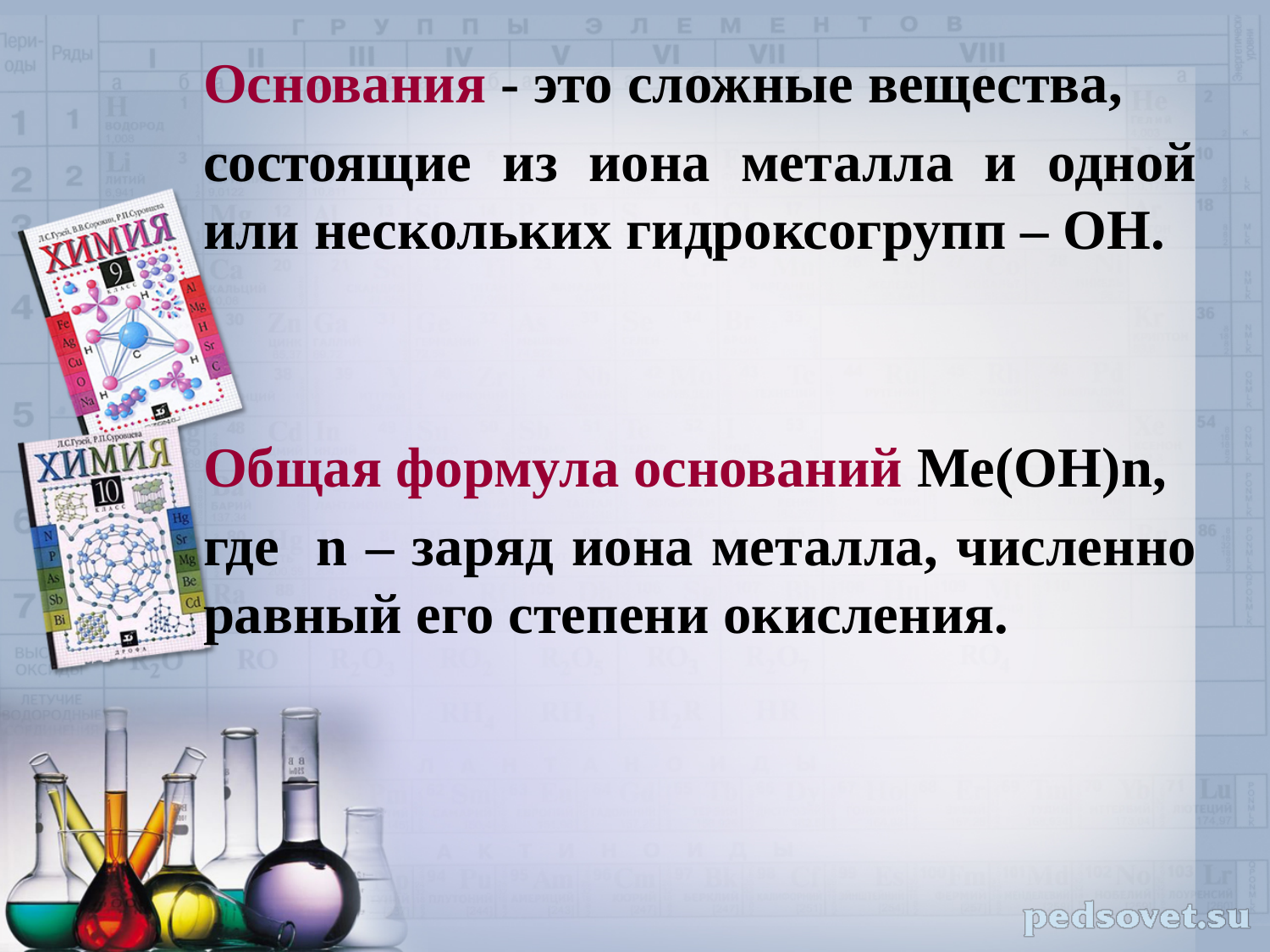

#
Основания - это сложные вещества,
состоящие из иона металла и одной или нескольких гидроксогрупп – ОН.

Общая формула оснований Ме(ОН)n,
где  n – заряд иона металла, численно равный его степени окисления.